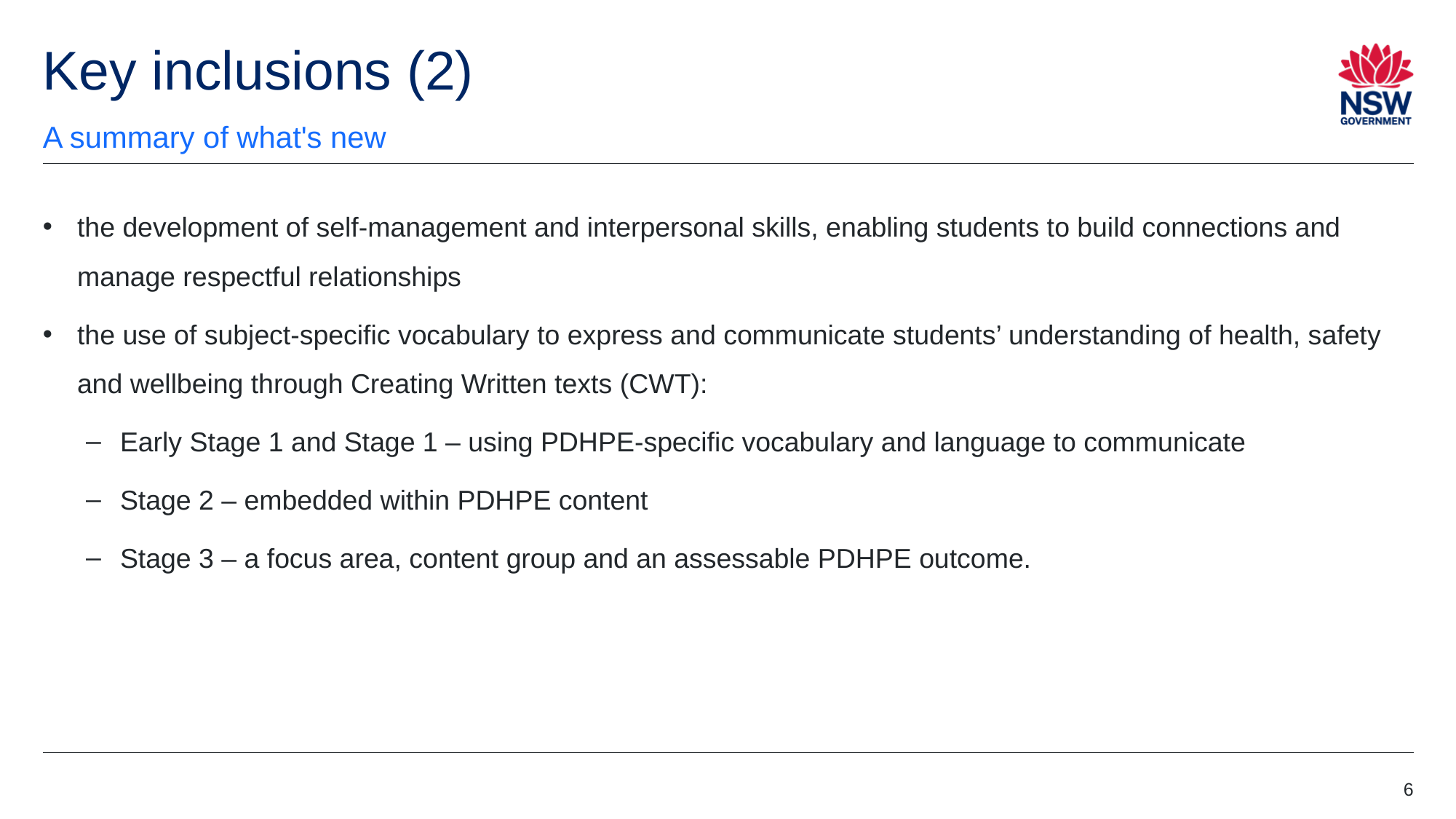

# Key inclusions (2)
A summary of what's new
the development of self-management and interpersonal skills, enabling students to build connections and manage respectful relationships
the use of subject-specific vocabulary to express and communicate students’ understanding of health, safety and wellbeing through Creating Written texts (CWT):
Early Stage 1 and Stage 1 – using PDHPE-specific vocabulary and language to communicate
Stage 2 – embedded within PDHPE content
Stage 3 – a focus area, content group and an assessable PDHPE outcome.

6